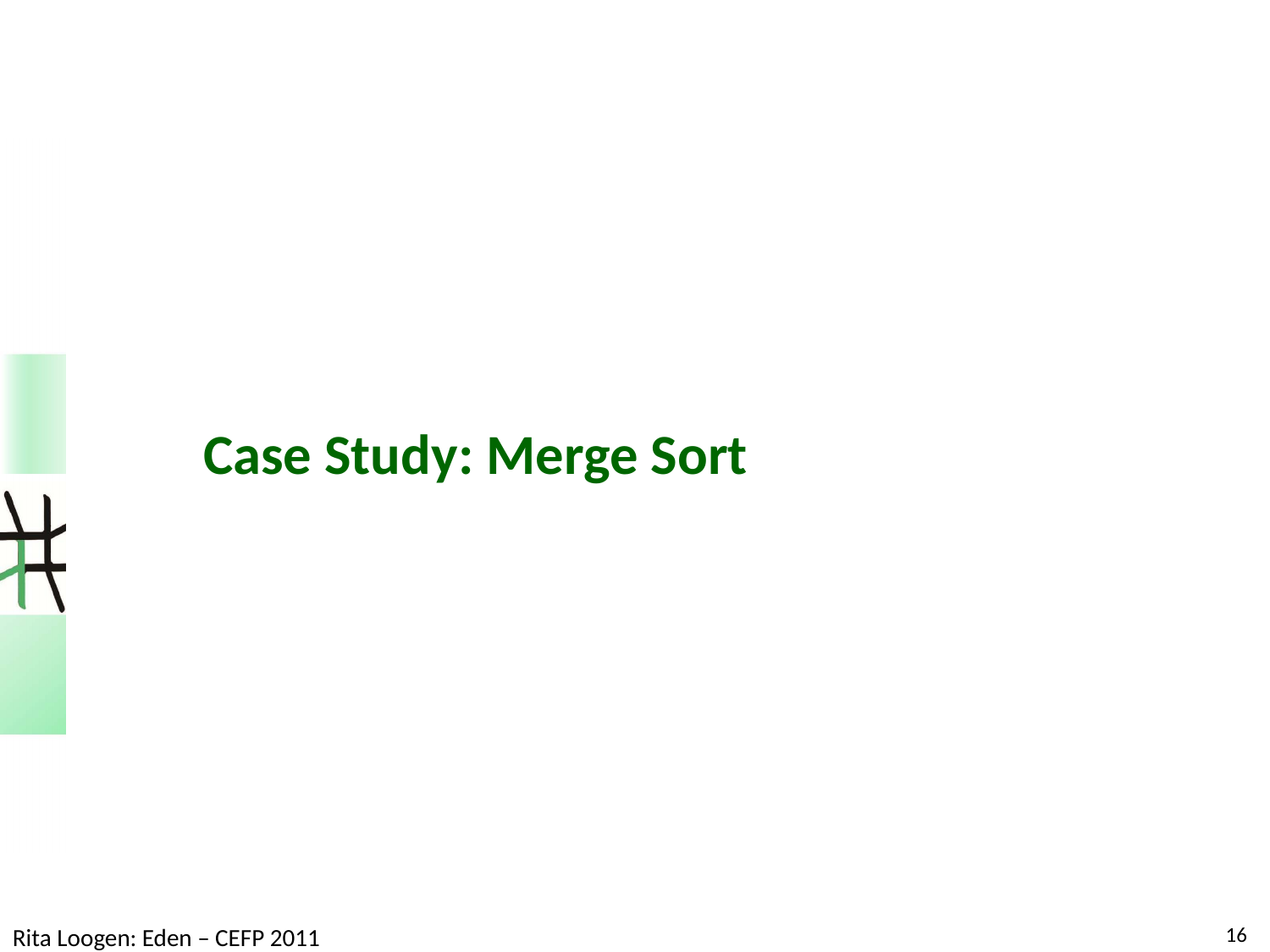

Case Study: Merge Sort
16
Rita Loogen: Eden – CEFP 2011